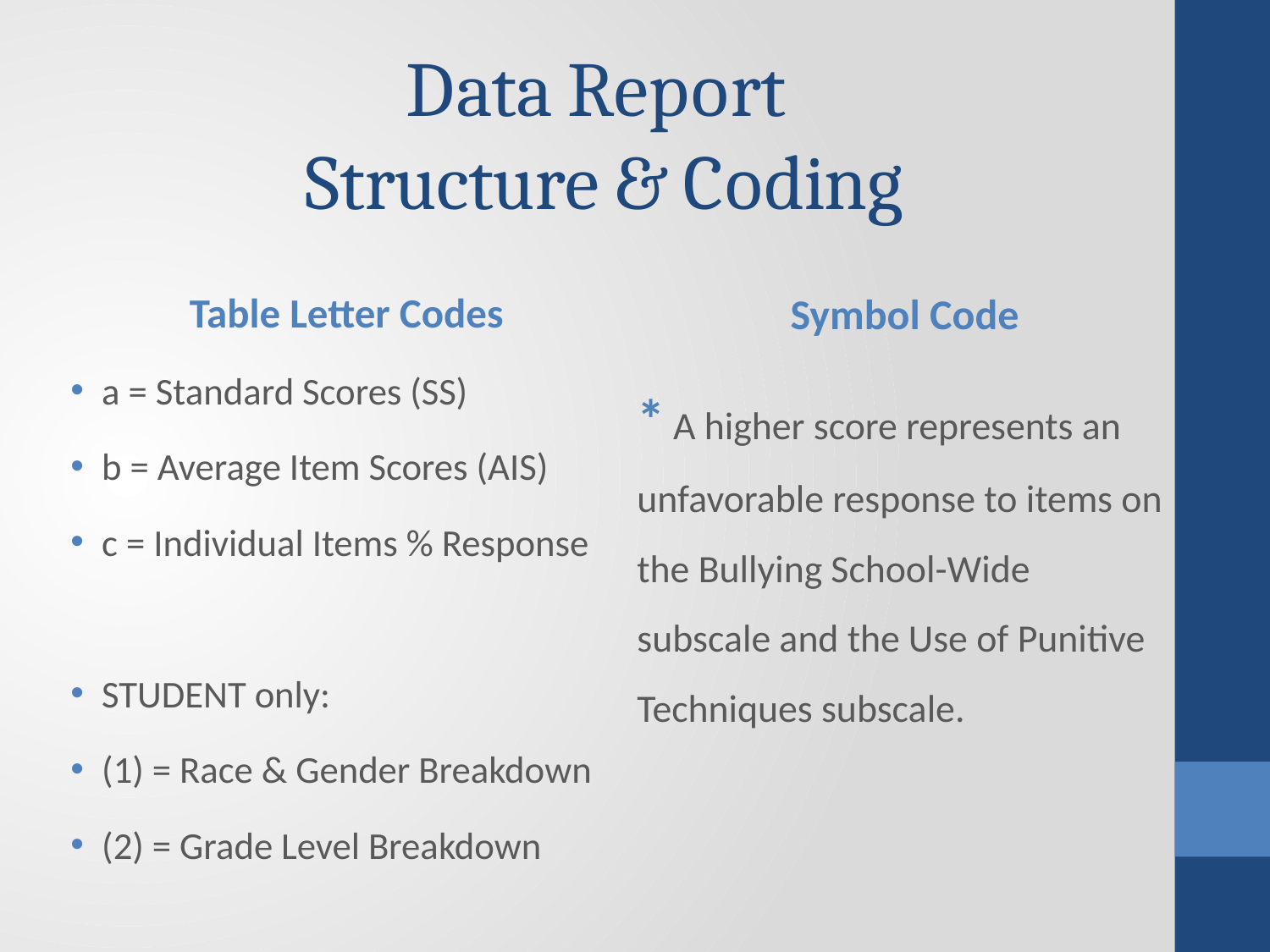

# Data Report Structure & Coding
Table Letter Codes
a = Standard Scores (SS)
b = Average Item Scores (AIS)
c = Individual Items % Response

STUDENT only:
(1) = Race & Gender Breakdown
(2) = Grade Level Breakdown
Symbol Code
* A higher score represents an unfavorable response to items on the Bullying School-Wide subscale and the Use of Punitive Techniques subscale.